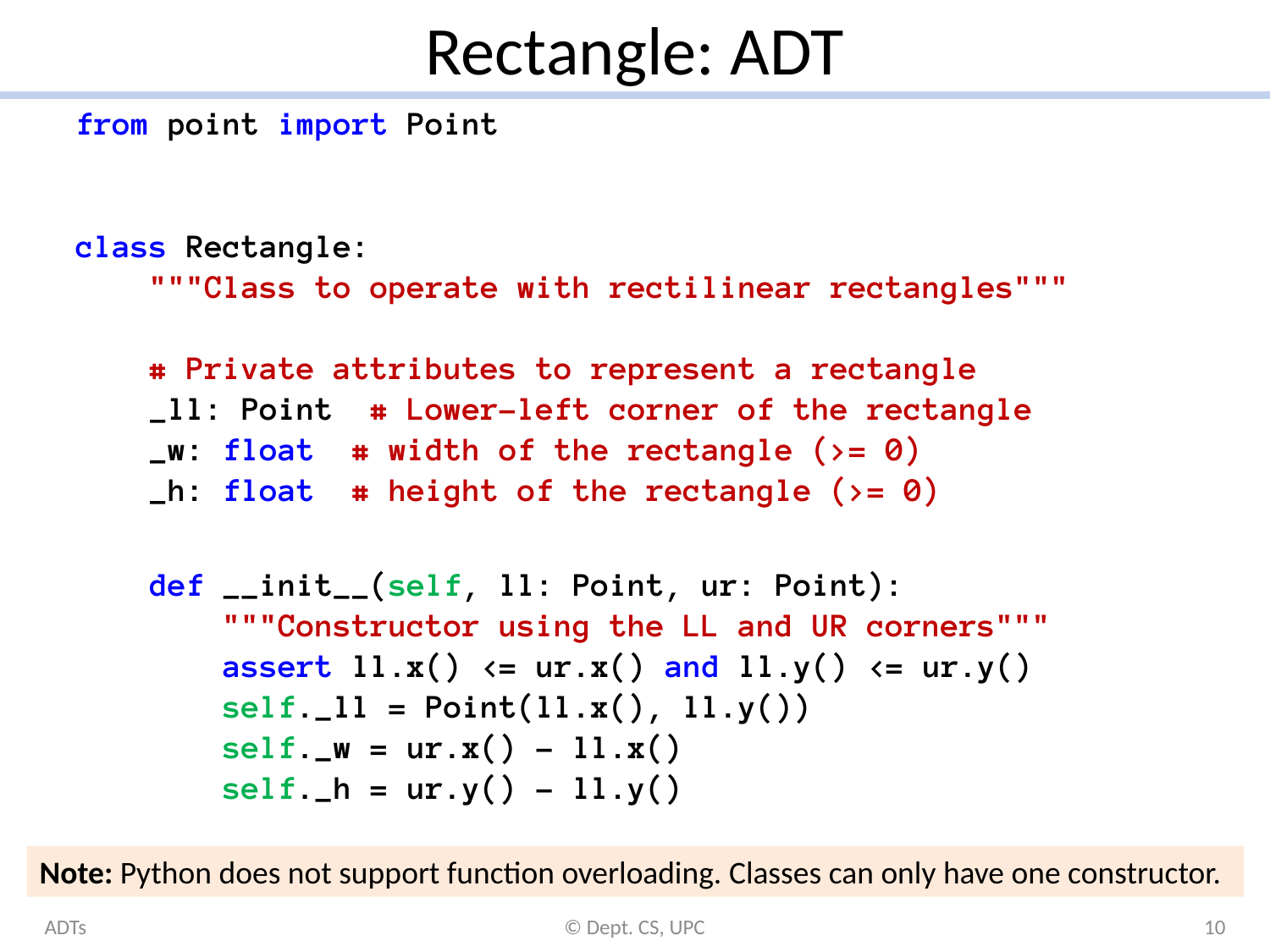

# Rectangle: ADT
from point import Point
class Rectangle:
    """Class to operate with rectilinear rectangles"""
    # Private attributes to represent a rectangle
    _ll: Point  # Lower-left corner of the rectangle
    _w: float  # width of the rectangle (>= 0)
    _h: float  # height of the rectangle (>= 0)

    def __init__(self, ll: Point, ur: Point):
        """Constructor using the LL and UR corners"""
        assert ll.x() <= ur.x() and ll.y() <= ur.y()
        self._ll = Point(ll.x(), ll.y())
        self._w = ur.x() – ll.x()
        self._h = ur.y() – ll.y()
Note: Python does not support function overloading. Classes can only have one constructor.
ADTs
© Dept. CS, UPC
10